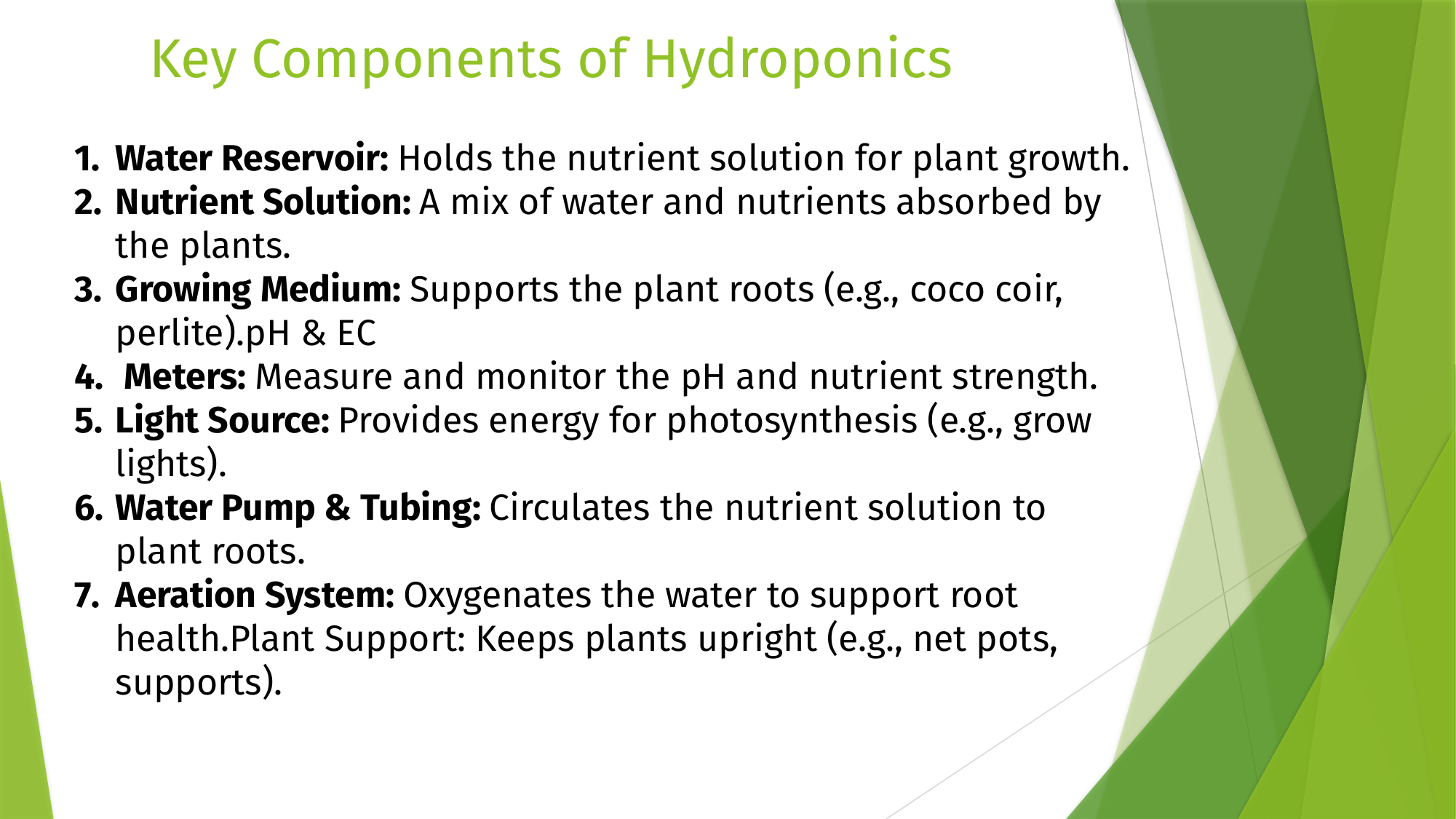

# Key Components of Hydroponics
Water Reservoir: Holds the nutrient solution for plant growth.
Nutrient Solution: A mix of water and nutrients absorbed by the plants.
Growing Medium: Supports the plant roots (e.g., coco coir, perlite).pH & EC
 Meters: Measure and monitor the pH and nutrient strength.
Light Source: Provides energy for photosynthesis (e.g., grow lights).
Water Pump & Tubing: Circulates the nutrient solution to plant roots.
Aeration System: Oxygenates the water to support root health.Plant Support: Keeps plants upright (e.g., net pots, supports).